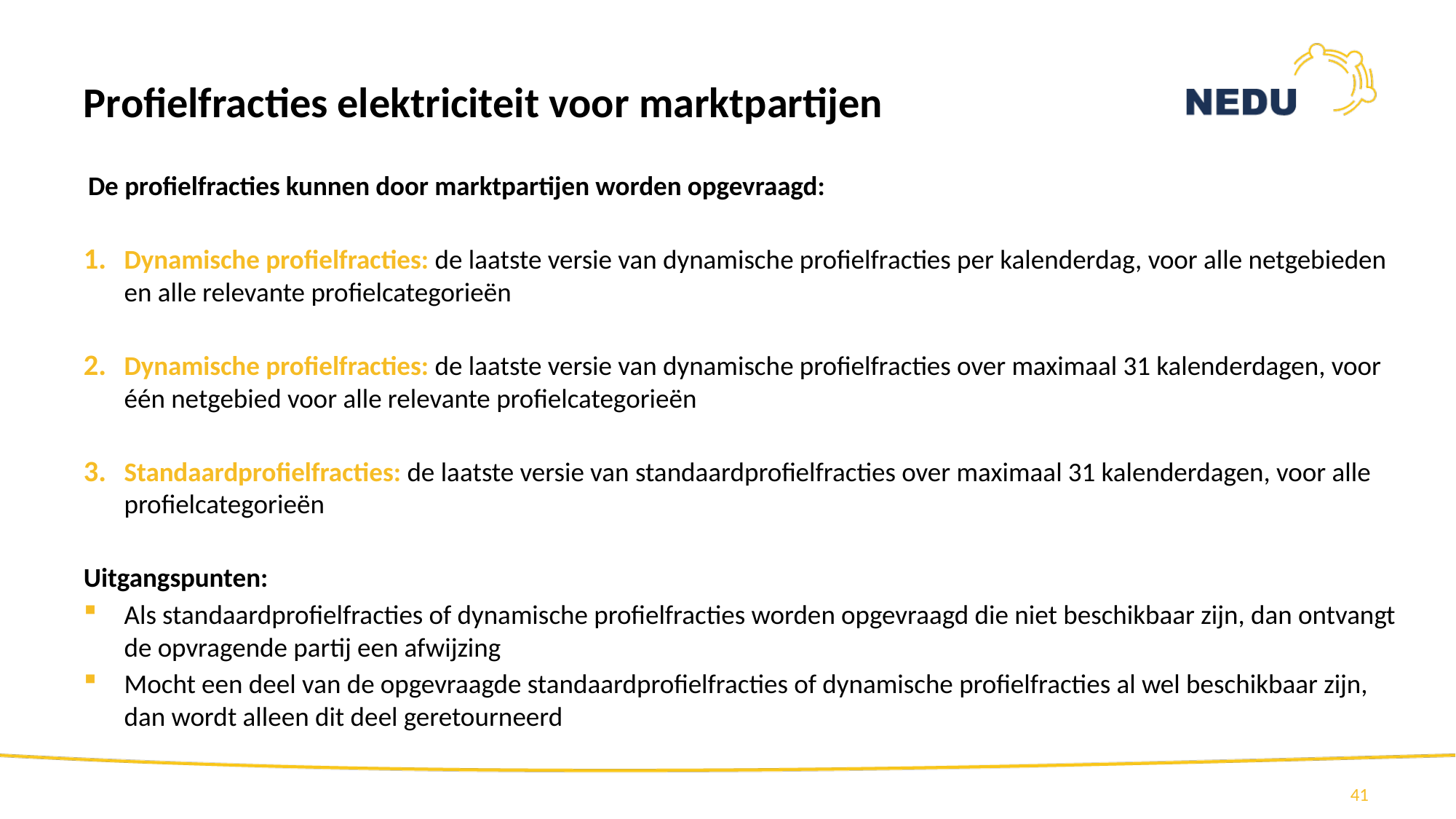

Profielfracties elektriciteit voor marktpartijen
 De profielfracties kunnen door marktpartijen worden opgevraagd:

Dynamische profielfracties: de laatste versie van dynamische profielfracties per kalenderdag, voor alle netgebieden en alle relevante profielcategorieën

Dynamische profielfracties: de laatste versie van dynamische profielfracties over maximaal 31 kalenderdagen, voor één netgebied voor alle relevante profielcategorieën

Standaardprofielfracties: de laatste versie van standaardprofielfracties over maximaal 31 kalenderdagen, voor alle profielcategorieën

Uitgangspunten:
Als standaardprofielfracties of dynamische profielfracties worden opgevraagd die niet beschikbaar zijn, dan ontvangt de opvragende partij een afwijzing
Mocht een deel van de opgevraagde standaardprofielfracties of dynamische profielfracties al wel beschikbaar zijn, dan wordt alleen dit deel geretourneerd

41